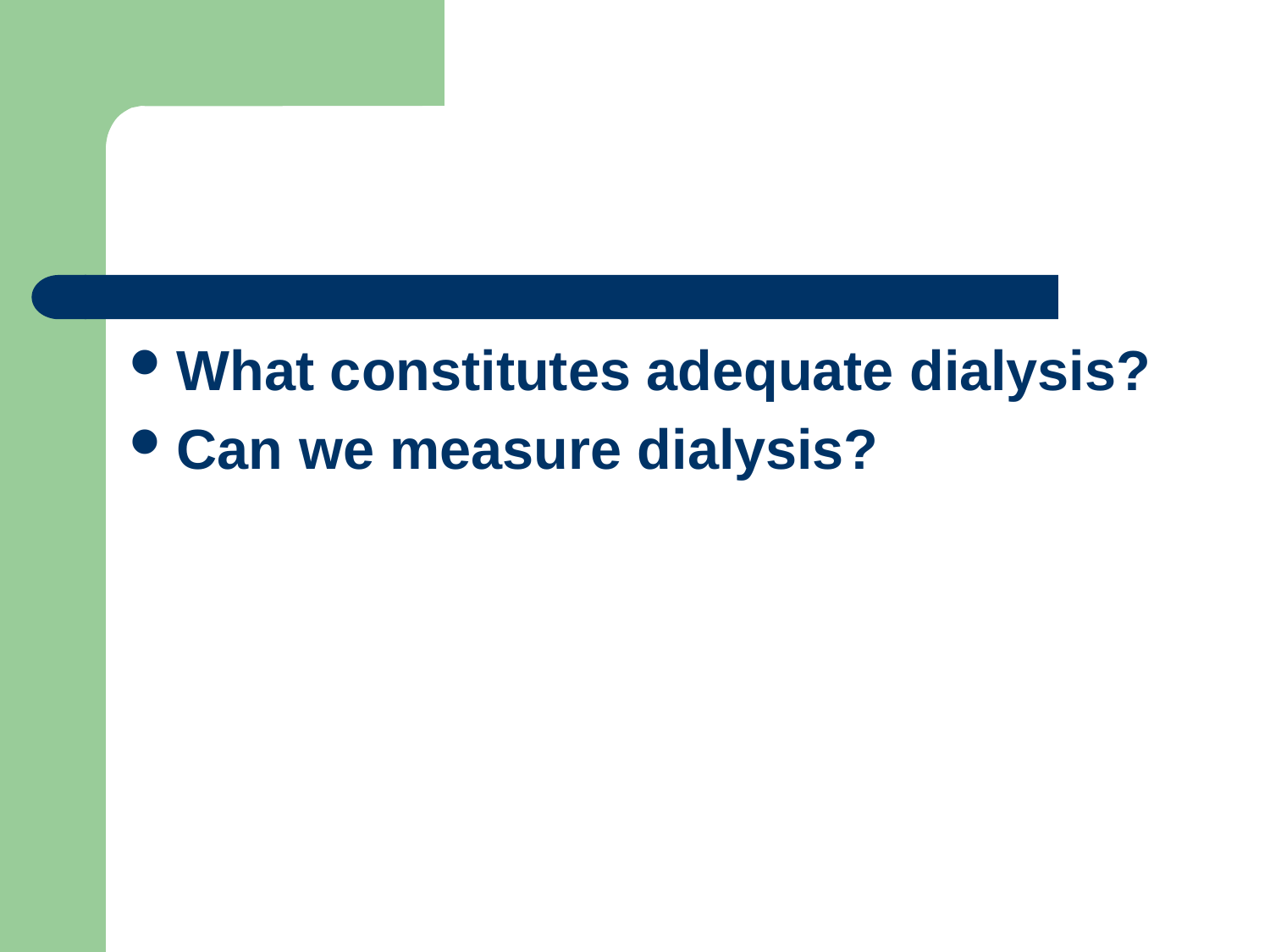

#
What constitutes adequate dialysis?
Can we measure dialysis?